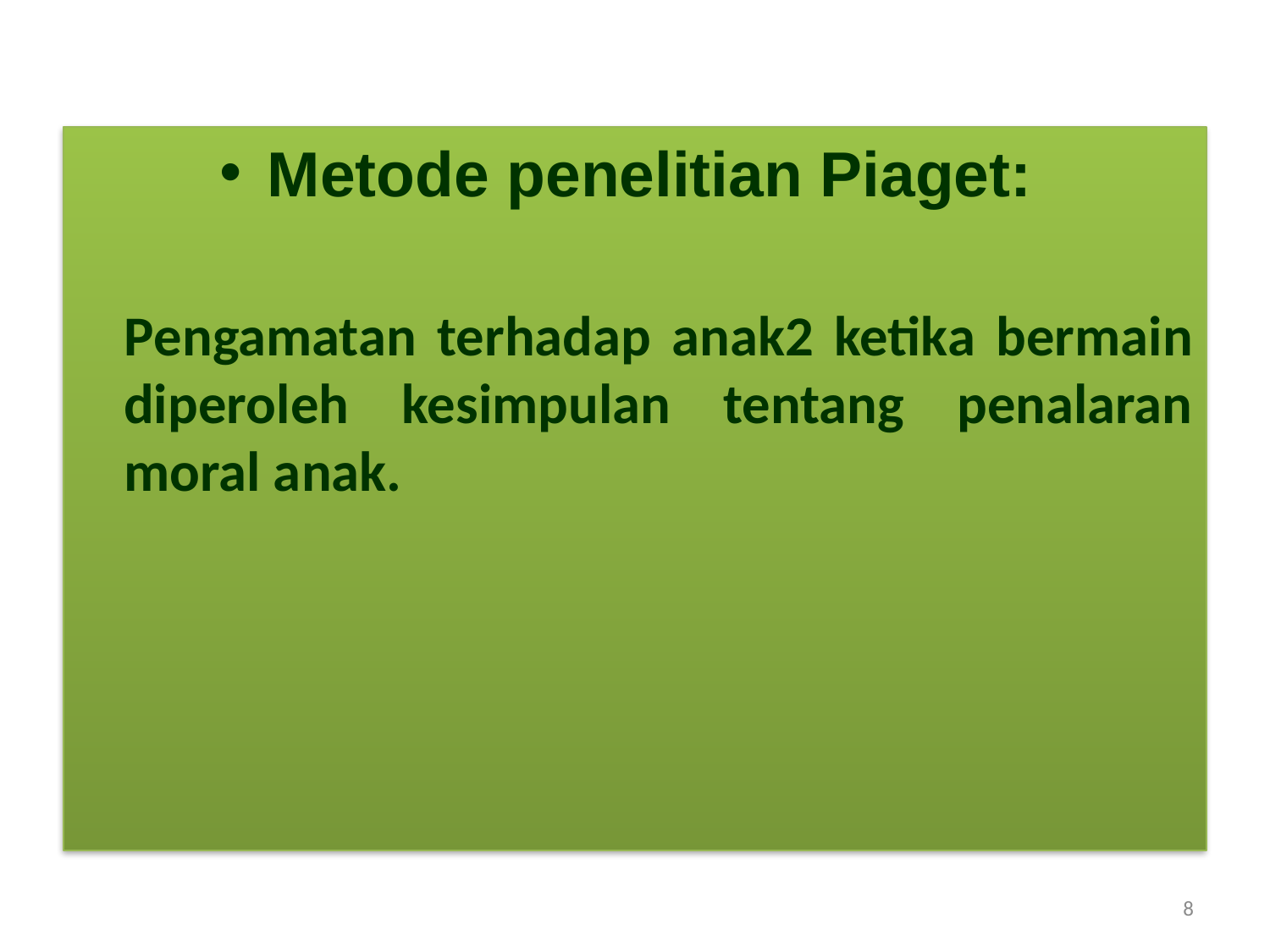

Metode penelitian Piaget:

Pengamatan terhadap anak2 ketika bermain diperoleh kesimpulan tentang penalaran moral anak.

8